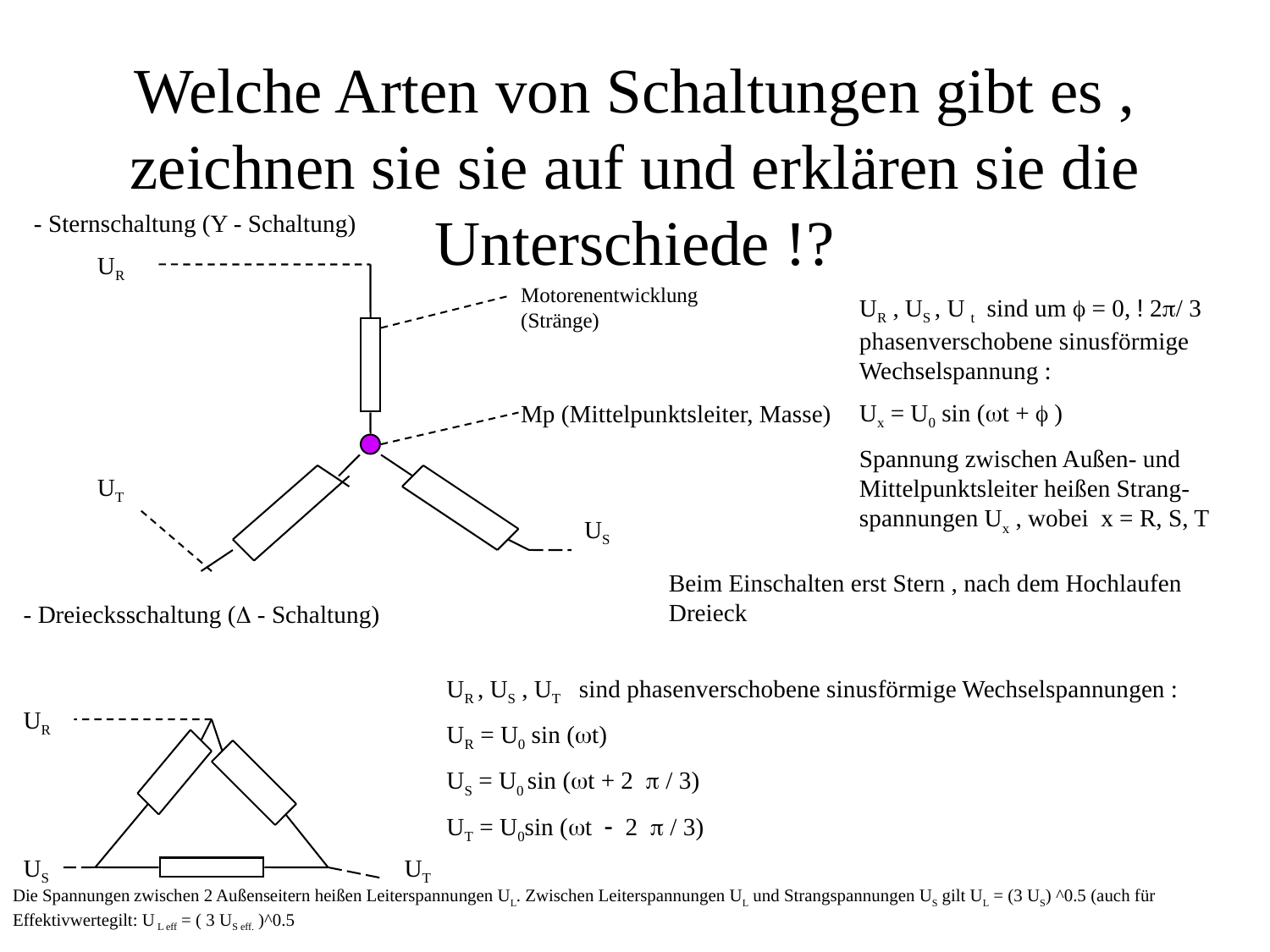

# Welche Arten von Schaltungen gibt es , zeichnen sie sie auf und erklären sie die Unterschiede !?
- Sternschaltung (Y - Schaltung)
UR

Motorenentwicklung (Stränge)
UR , US , U t  sind um φ = 0, ! 2π/ 3 phasenverschobene sinusförmige Wechselspannung :
Ux = U0 sin (ωt + φ )
Spannung zwischen Außen- und Mittelpunktsleiter heißen Strang-spannungen Ux , wobei  x = R, S, T

Mp (Mittelpunktsleiter, Masse)

UT

US

Beim Einschalten erst Stern , nach dem Hochlaufen Dreieck
- Dreiecksschaltung (Δ - Schaltung)
UR , US , UT   sind phasenverschobene sinusförmige Wechselspannungen :
UR = U0 sin (ωt)
US = U0 sin (ωt + 2 π / 3)
UT = U0sin (ωt − 2 π / 3)
UR

US
UT

Die Spannungen zwischen 2 Außenseitern heißen Leiterspannungen UL. Zwischen Leiterspannungen UL und Strangspannungen US gilt UL = (3 US) ^0.5 (auch für Effektivwertegilt: U L eff = ( 3 US eff. )^0.5